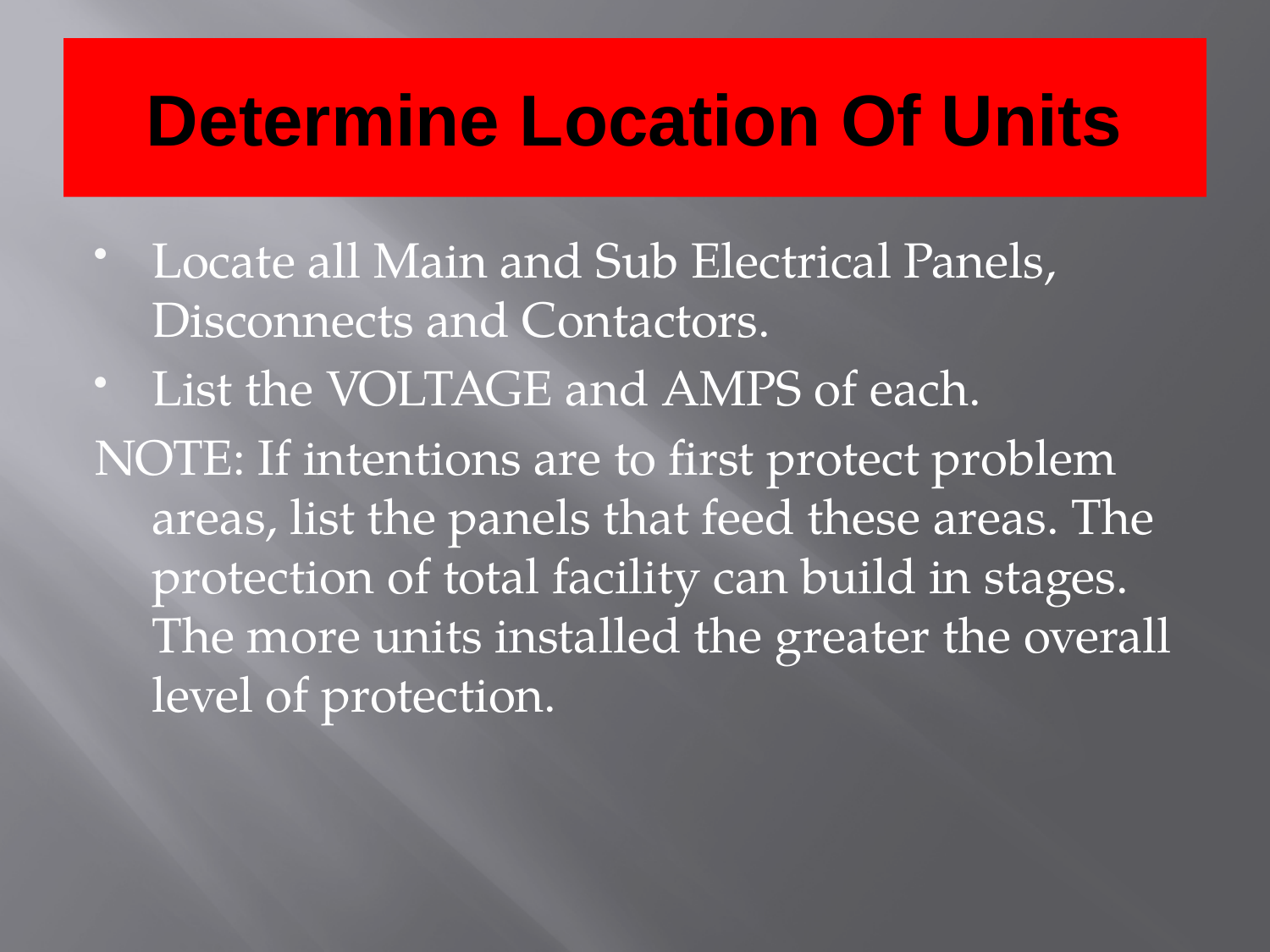

# Determine Location Of Units
Locate all Main and Sub Electrical Panels, Disconnects and Contactors.
List the VOLTAGE and AMPS of each.
NOTE: If intentions are to first protect problem areas, list the panels that feed these areas. The protection of total facility can build in stages. The more units installed the greater the overall level of protection.